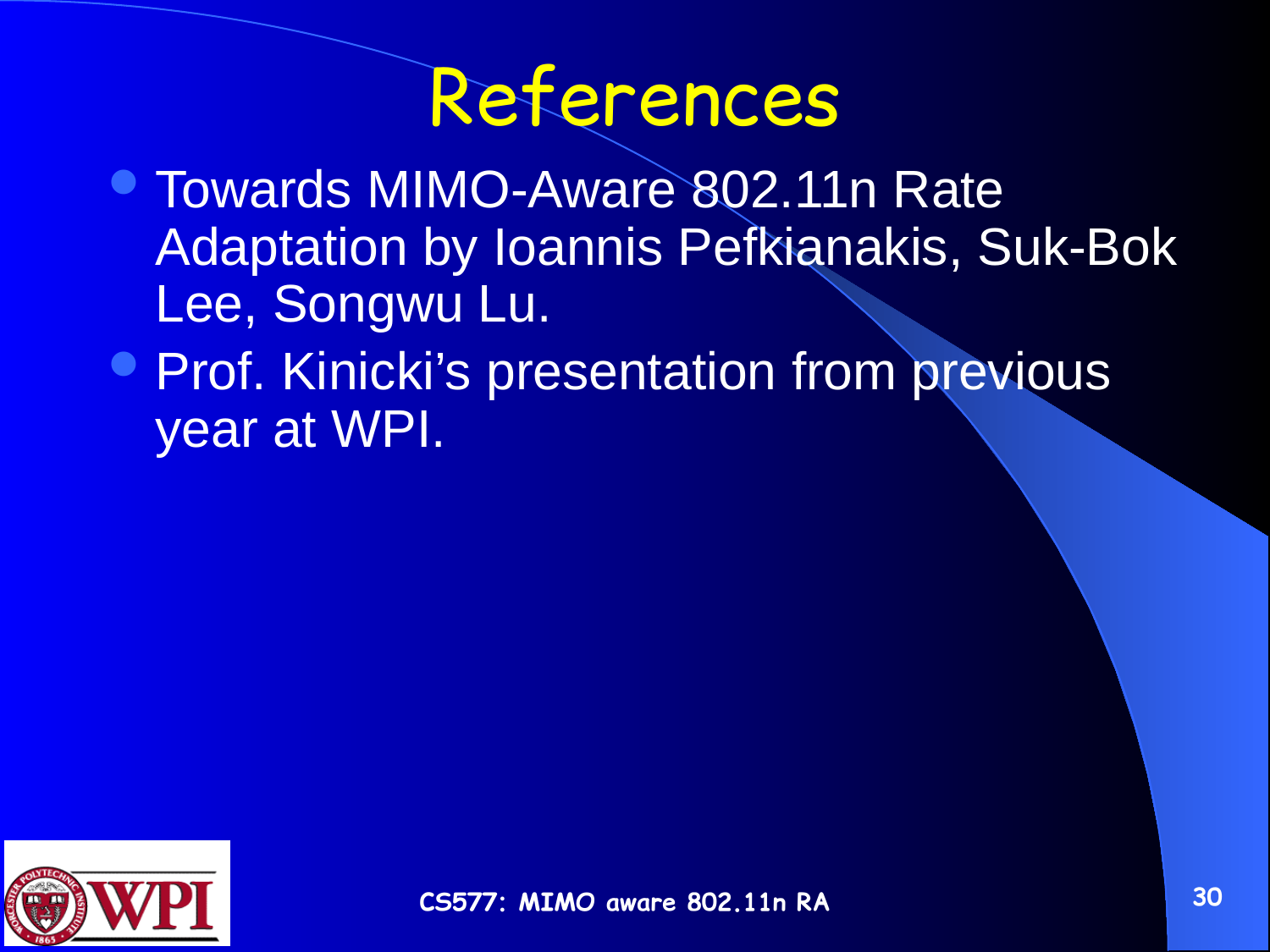

# References
Towards MIMO-Aware 802.11n Rate Adaptation by Ioannis Pefkianakis, Suk-Bok Lee, Songwu Lu.
Prof. Kinicki’s presentation from previous year at WPI.
30
CS577: MIMO aware 802.11n RA